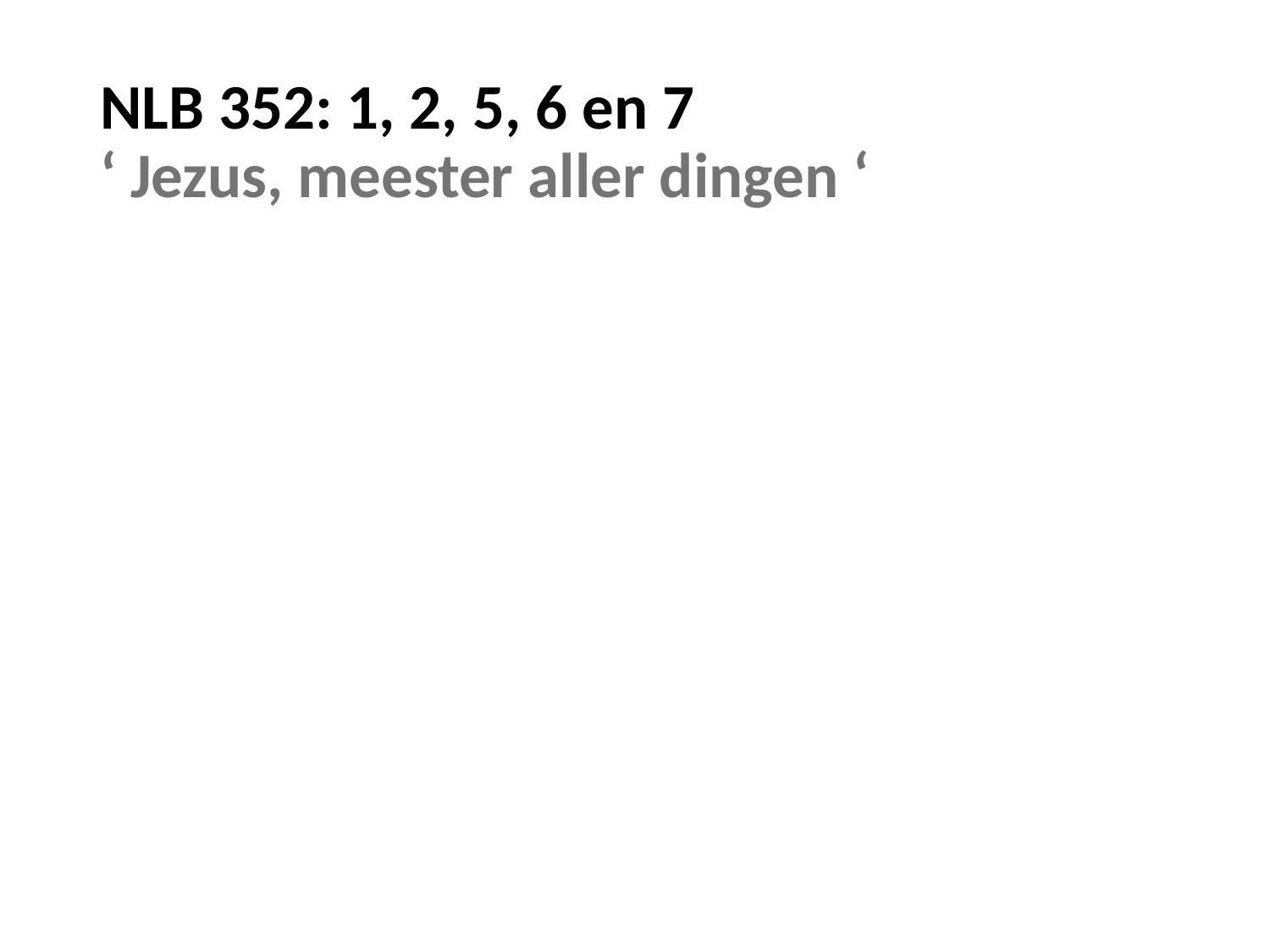

# NLB 352: 1, 2, 5, 6 en 7 ‘ Jezus, meester aller dingen ‘